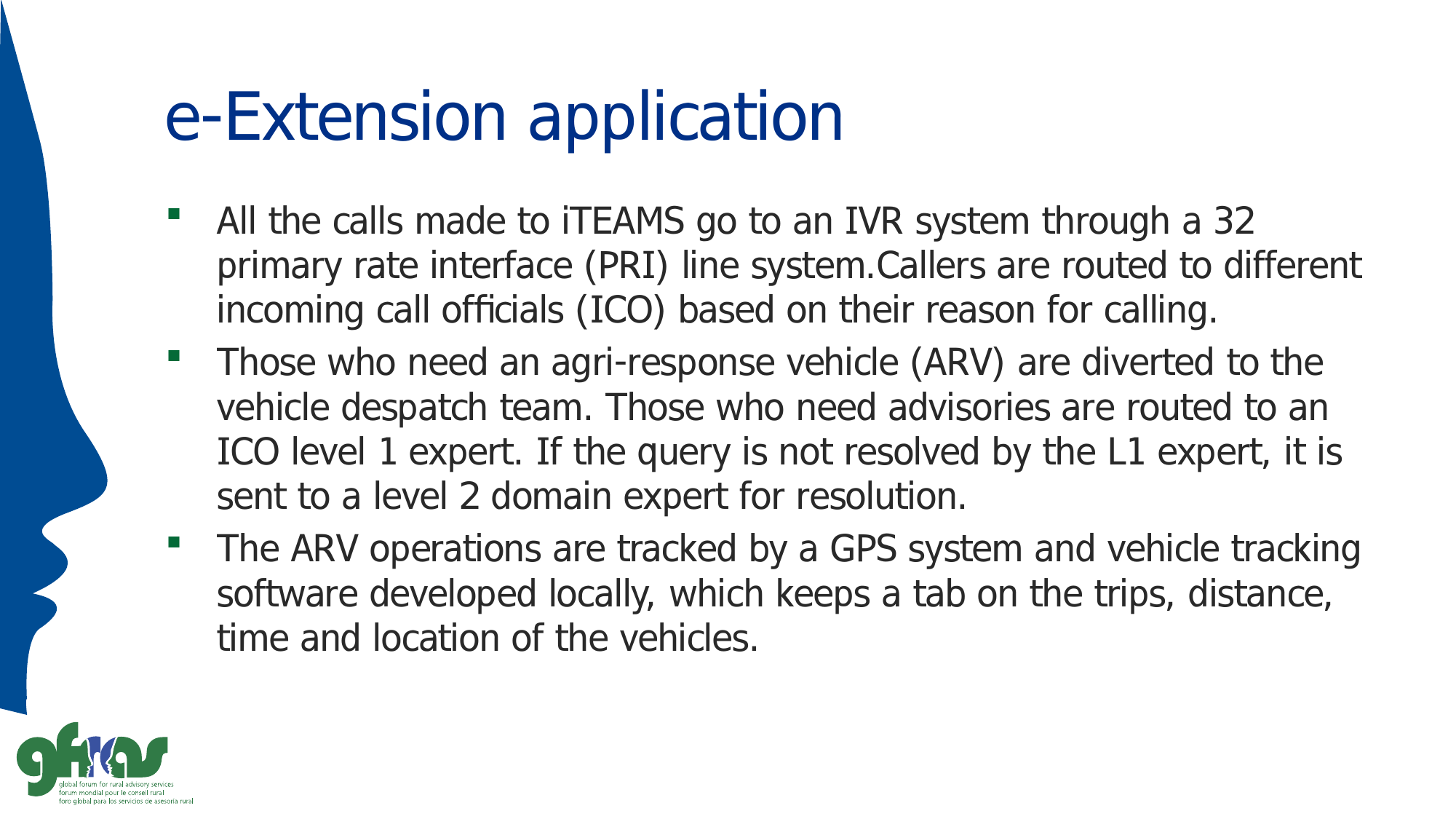

# e-Extension application
All the calls made to iTEAMS go to an IVR system through a 32 primary rate interface (PRI) line system.Callers are routed to different incoming call officials (ICO) based on their reason for calling.
Those who need an agri-response vehicle (ARV) are diverted to the vehicle despatch team. Those who need advisories are routed to an ICO level 1 expert. If the query is not resolved by the L1 expert, it is sent to a level 2 domain expert for resolution.
The ARV operations are tracked by a GPS system and vehicle tracking software developed locally, which keeps a tab on the trips, distance, time and location of the vehicles.